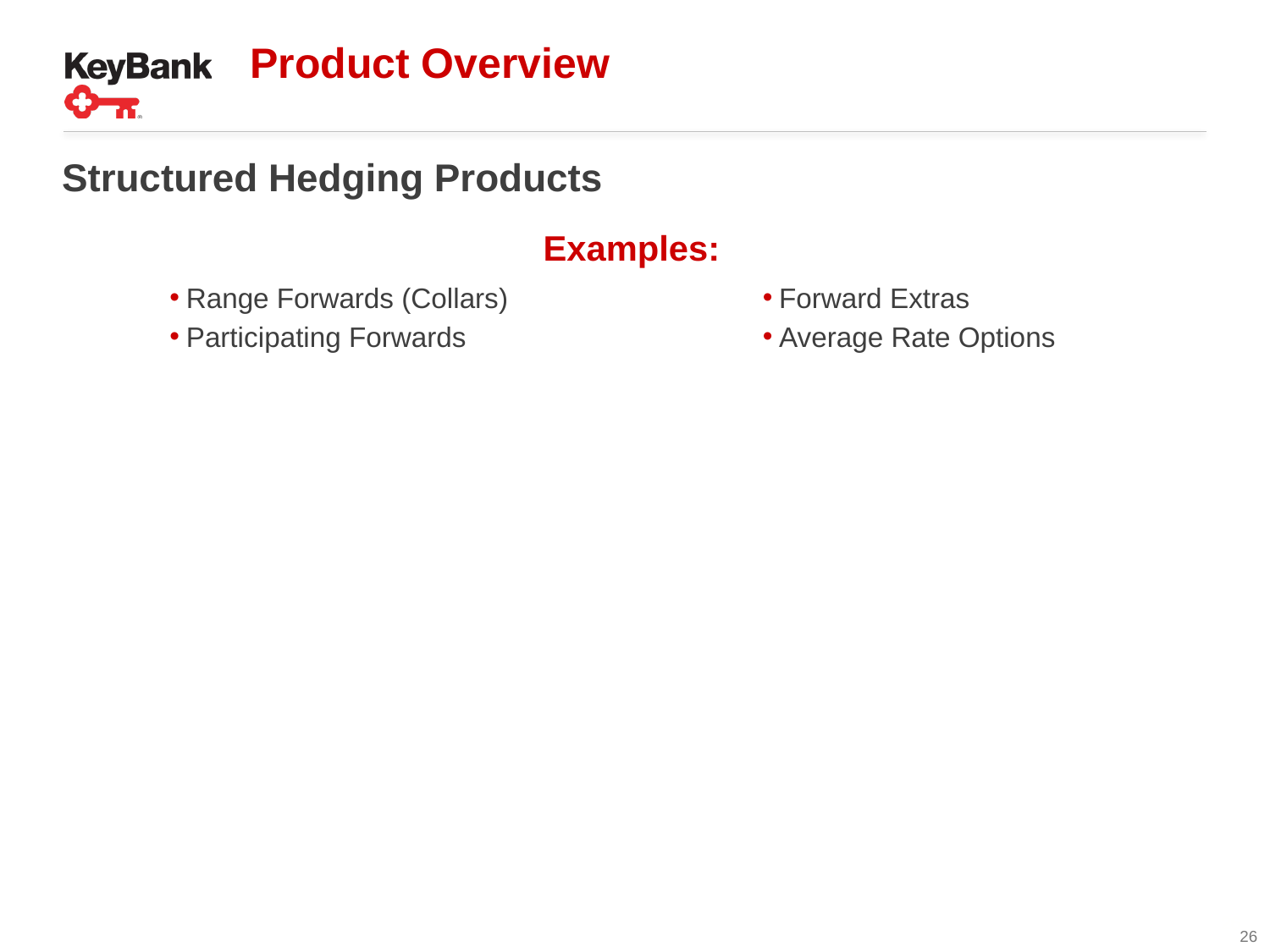

# Product Overview
Structured Hedging Products
Examples:
Range Forwards (Collars)
Participating Forwards
Forward Extras
Average Rate Options
26